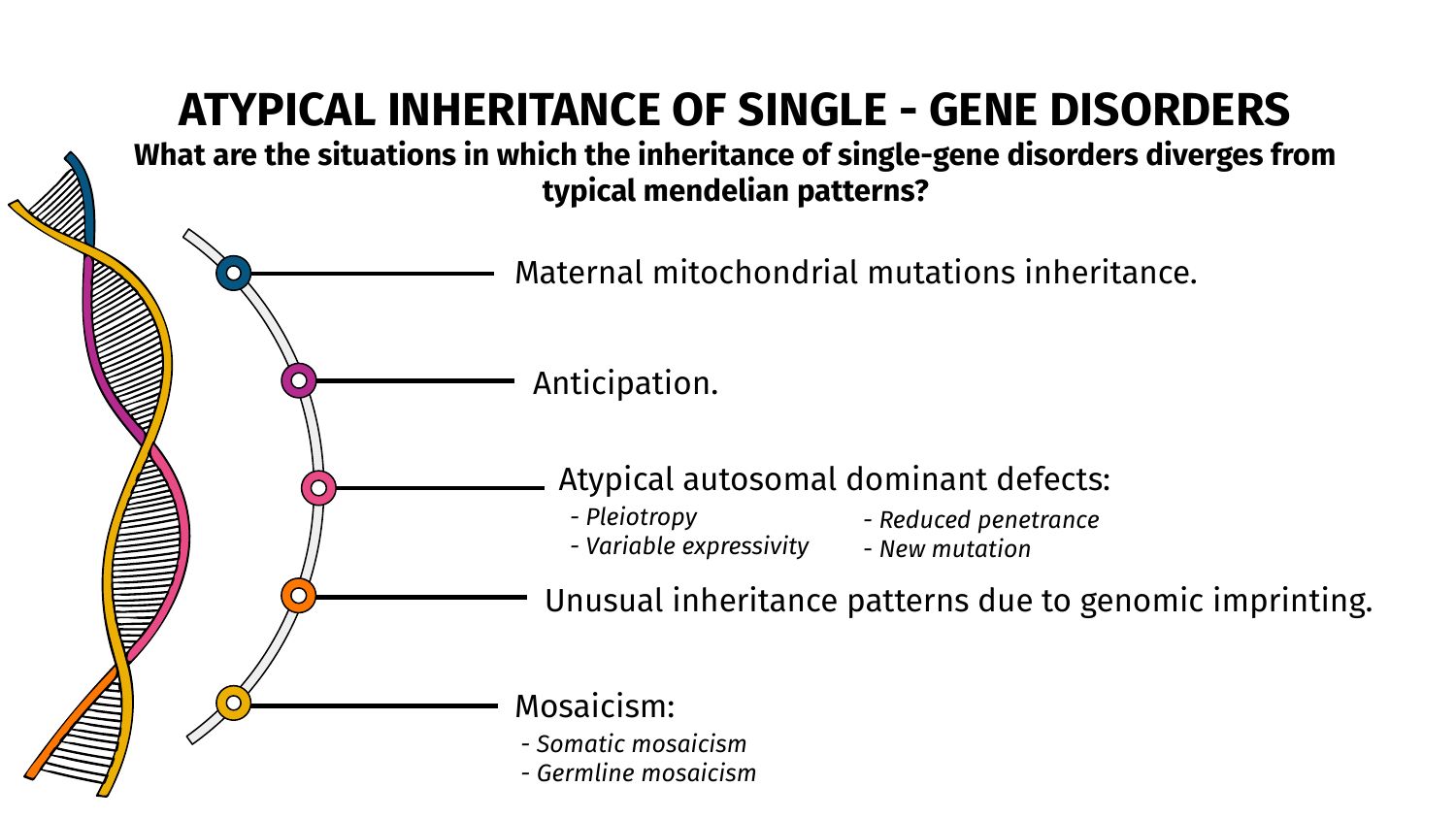

# ATYPICAL INHERITANCE OF SINGLE - GENE DISORDERS
What are the situations in which the inheritance of single-gene disorders diverges from typical mendelian patterns?

Maternal mitochondrial mutations inheritance.

Anticipation.

Atypical autosomal dominant defects:

- Pleiotropy
- Variable expressivity

- Reduced penetrance
- New mutation

Unusual inheritance patterns due to genomic imprinting.

Mosaicism:

- Somatic mosaicism
- Germline mosaicism